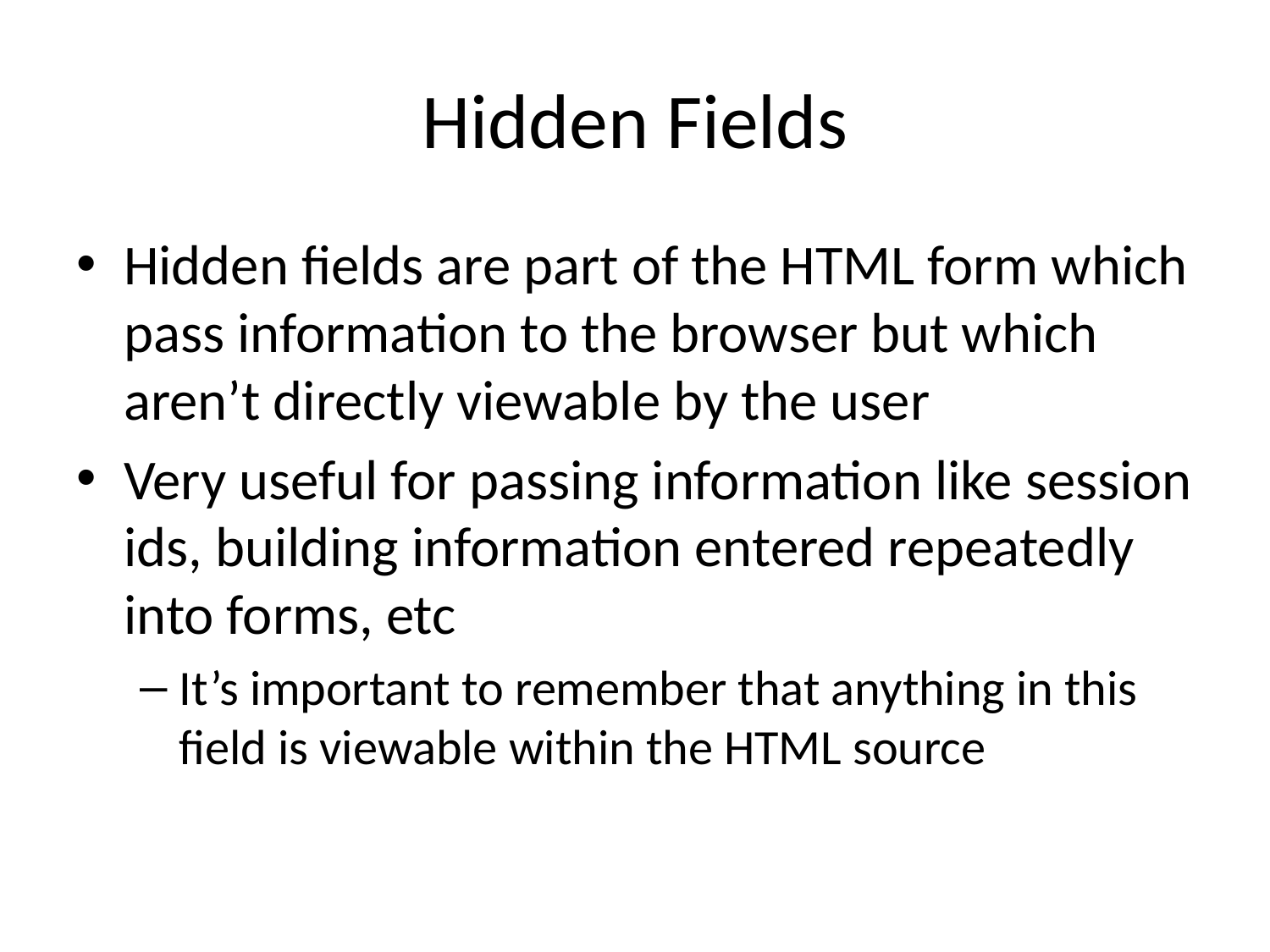

# Hidden Fields
Hidden fields are part of the HTML form which pass information to the browser but which aren’t directly viewable by the user
Very useful for passing information like session ids, building information entered repeatedly into forms, etc
It’s important to remember that anything in this field is viewable within the HTML source